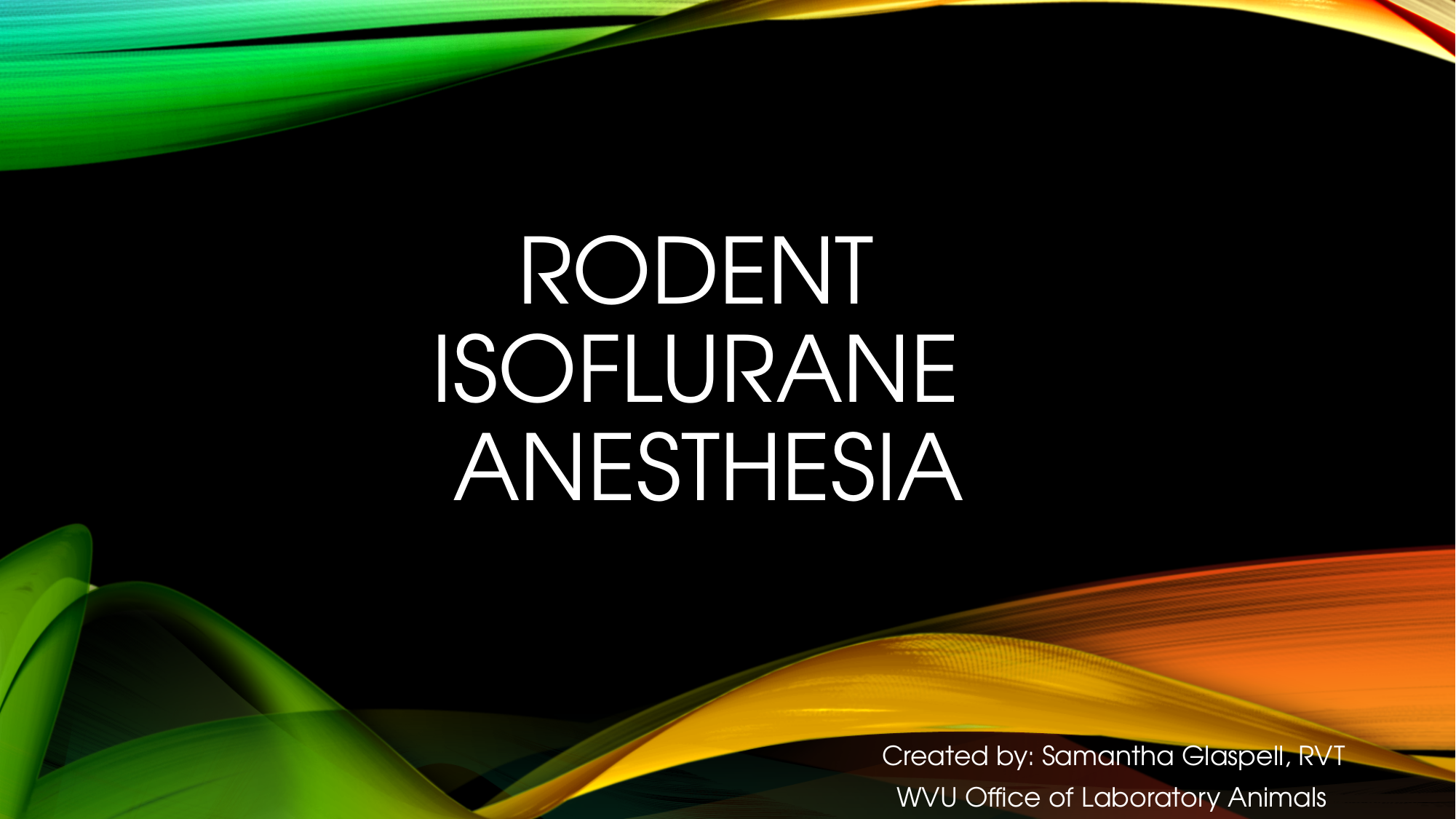

# Rodent Isoflurane anesthesia
Created by: Samantha Glaspell, RVT
  WVU Office of Laboratory Animals